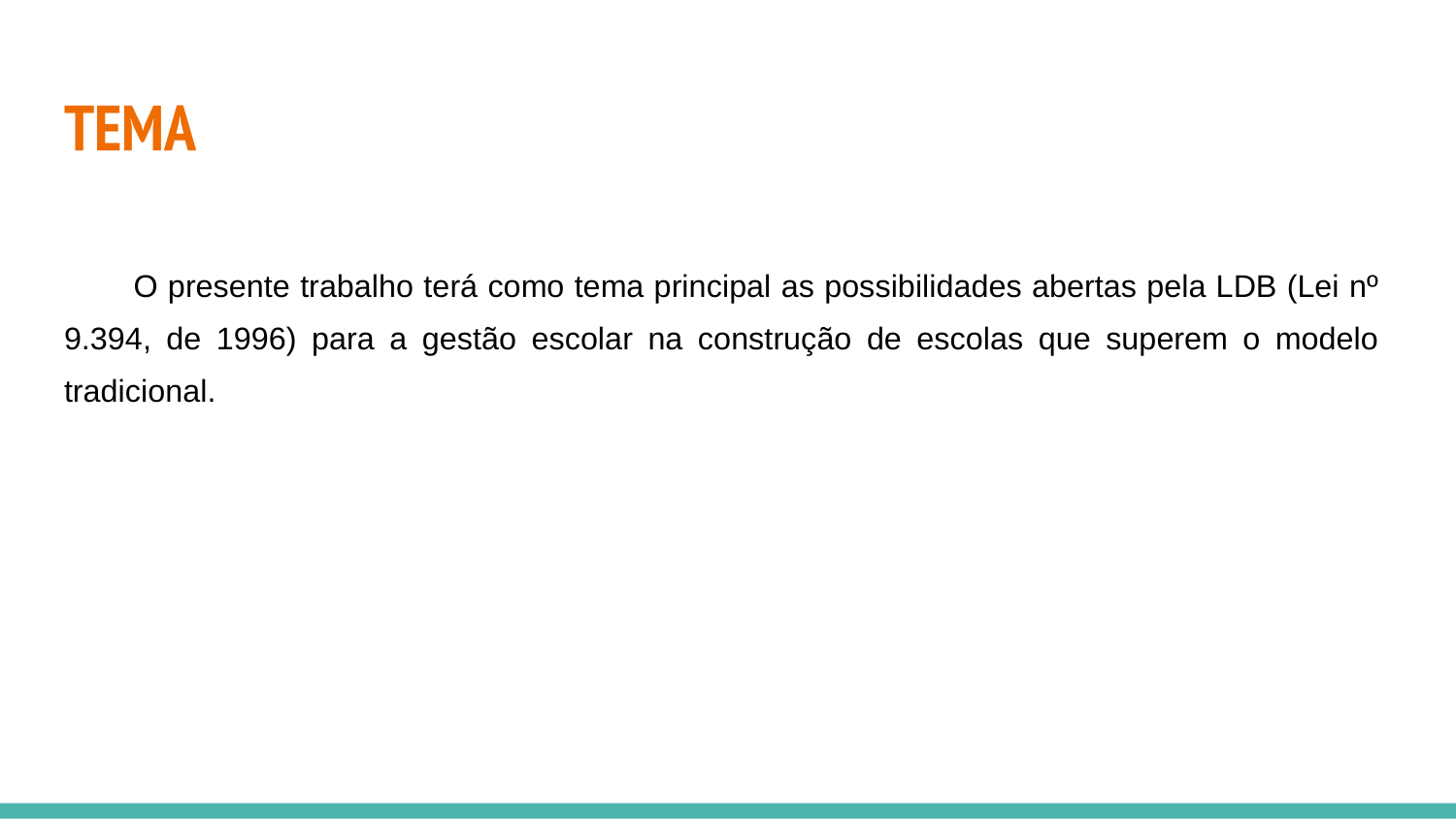

# TEMA

O presente trabalho terá como tema principal as possibilidades abertas pela LDB (Lei nº 9.394, de 1996) para a gestão escolar na construção de escolas que superem o modelo tradicional.